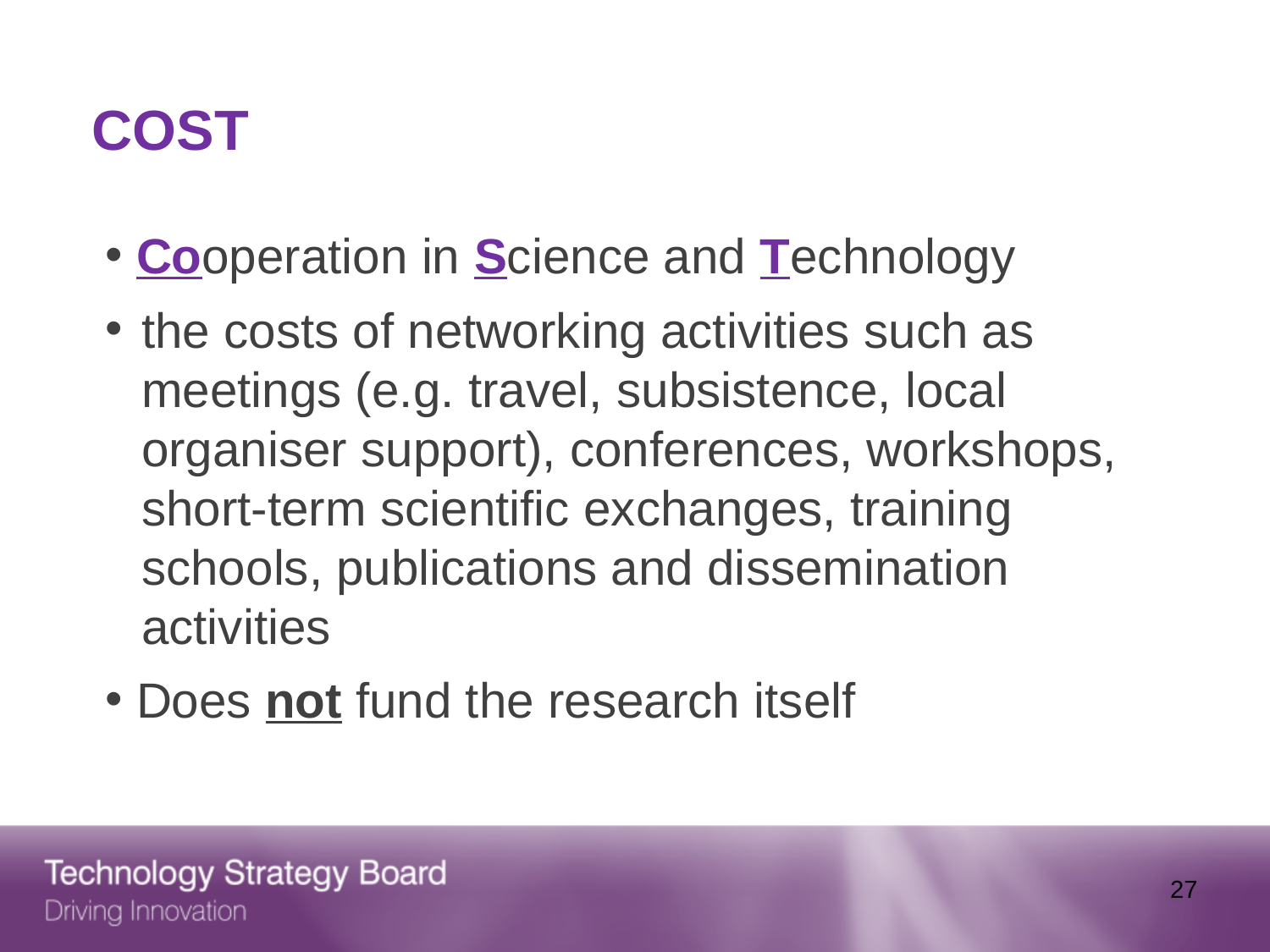

# COST
 Cooperation in Science and Technology
the costs of networking activities such as meetings (e.g. travel, subsistence, local organiser support), conferences, workshops, short-term scientific exchanges, training schools, publications and dissemination activities
 Does not fund the research itself
27